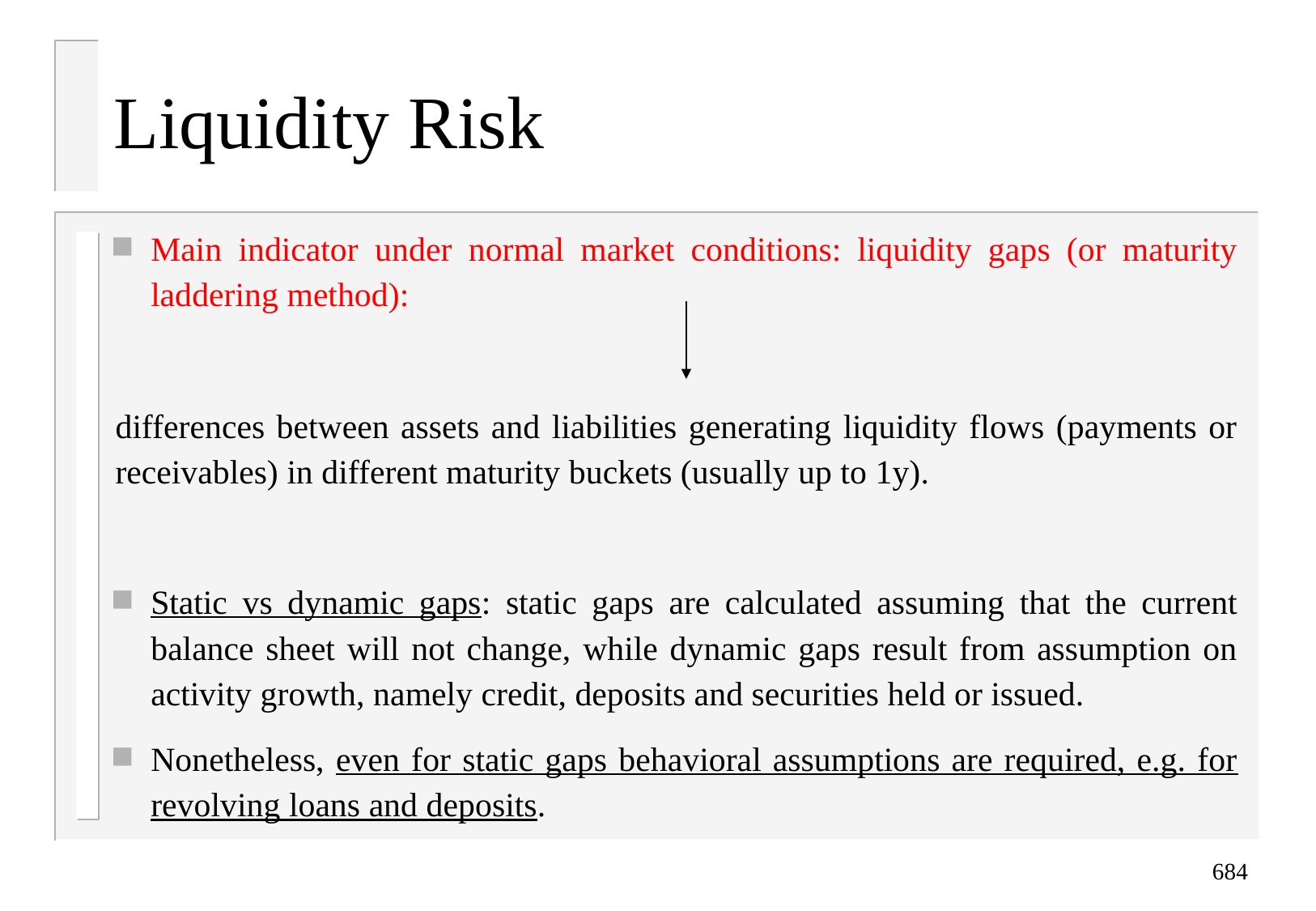

# Liquidity Risk
Main indicator under normal market conditions: liquidity gaps (or maturity laddering method):

differences between assets and liabilities generating liquidity flows (payments or receivables) in different maturity buckets (usually up to 1y).

Static vs dynamic gaps: static gaps are calculated assuming that the current balance sheet will not change, while dynamic gaps result from assumption on activity growth, namely credit, deposits and securities held or issued.
Nonetheless, even for static gaps behavioral assumptions are required, e.g. for revolving loans and deposits.
684